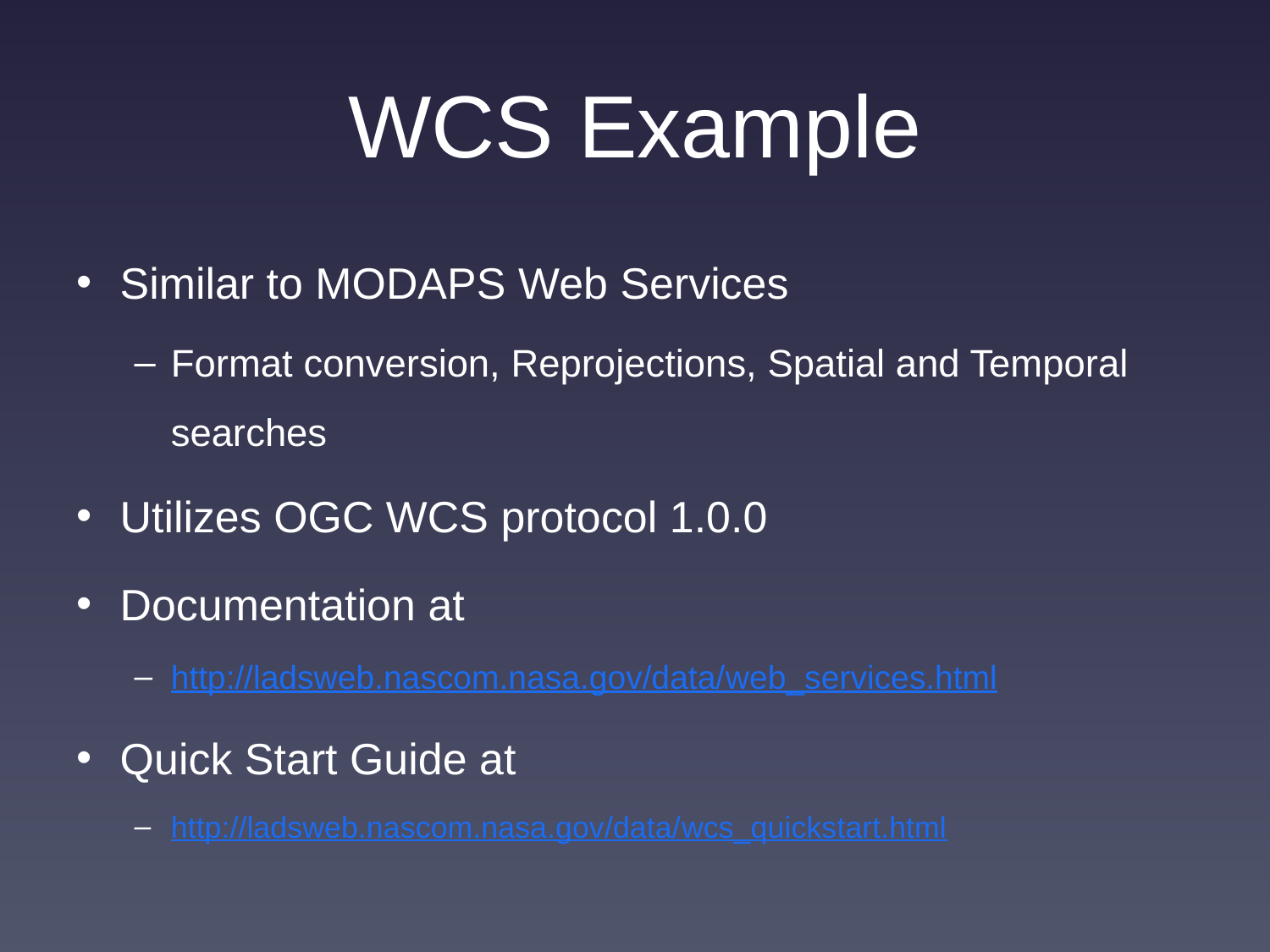

# WCS Example
Similar to MODAPS Web Services
Format conversion, Reprojections, Spatial and Temporal searches
Utilizes OGC WCS protocol 1.0.0
Documentation at
http://ladsweb.nascom.nasa.gov/data/web_services.html
Quick Start Guide at
http://ladsweb.nascom.nasa.gov/data/wcs_quickstart.html